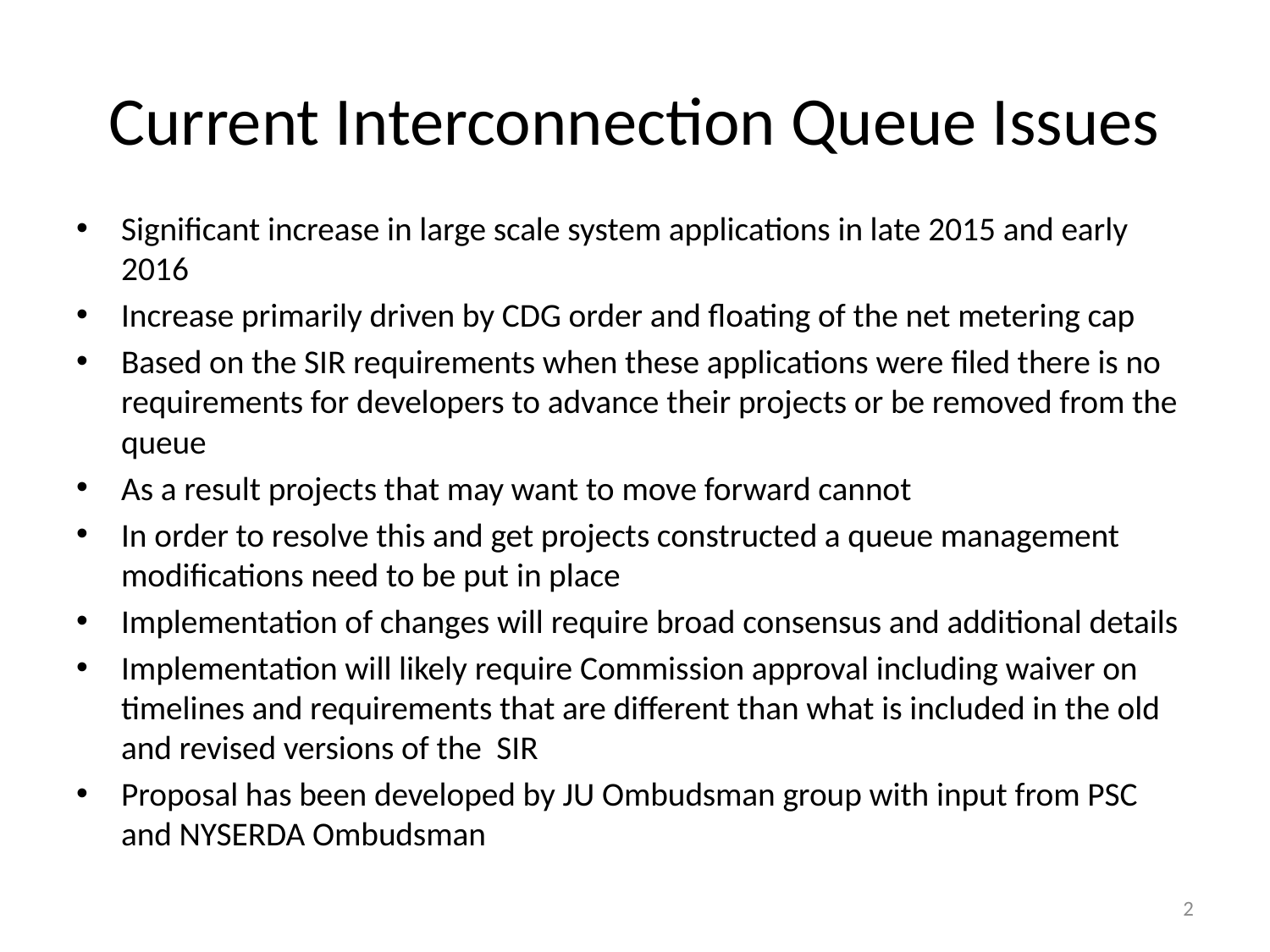

# Current Interconnection Queue Issues
Significant increase in large scale system applications in late 2015 and early 2016
Increase primarily driven by CDG order and floating of the net metering cap
Based on the SIR requirements when these applications were filed there is no requirements for developers to advance their projects or be removed from the queue
As a result projects that may want to move forward cannot
In order to resolve this and get projects constructed a queue management modifications need to be put in place
Implementation of changes will require broad consensus and additional details
Implementation will likely require Commission approval including waiver on timelines and requirements that are different than what is included in the old and revised versions of the  SIR
Proposal has been developed by JU Ombudsman group with input from PSC and NYSERDA Ombudsman
2